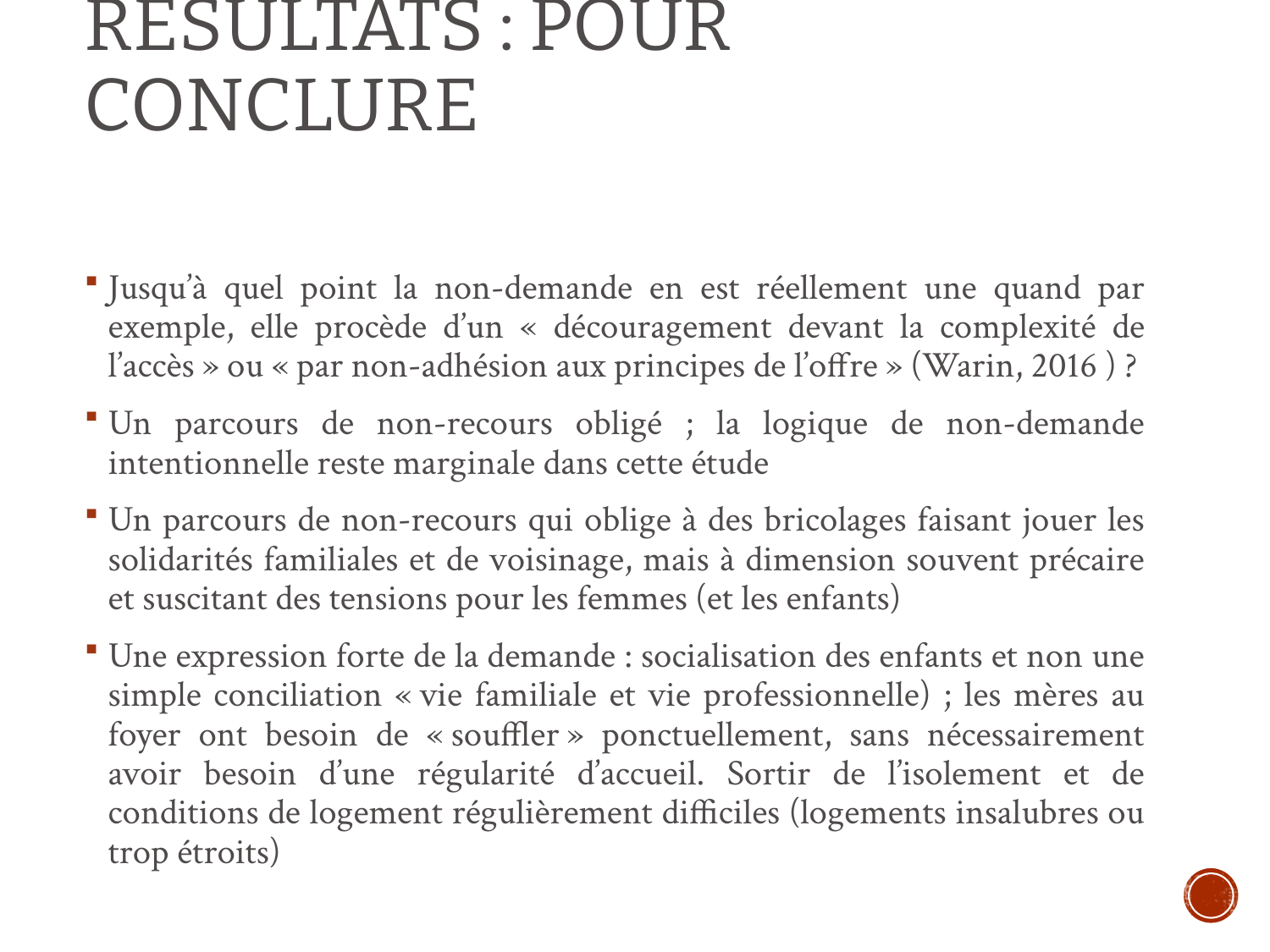

# Résultats : pour conclure
Jusqu’à quel point la non-demande en est réellement une quand par exemple, elle procède d’un « découragement devant la complexité de l’accès » ou « par non-adhésion aux principes de l’offre » (Warin, 2016 ) ?
Un parcours de non-recours obligé ; la logique de non-demande intentionnelle reste marginale dans cette étude
Un parcours de non-recours qui oblige à des bricolages faisant jouer les solidarités familiales et de voisinage, mais à dimension souvent précaire et suscitant des tensions pour les femmes (et les enfants)
Une expression forte de la demande : socialisation des enfants et non une simple conciliation « vie familiale et vie professionnelle) ; les mères au foyer ont besoin de « souffler » ponctuellement, sans nécessairement avoir besoin d’une régularité d’accueil. Sortir de l’isolement et de conditions de logement régulièrement difficiles (logements insalubres ou trop étroits)